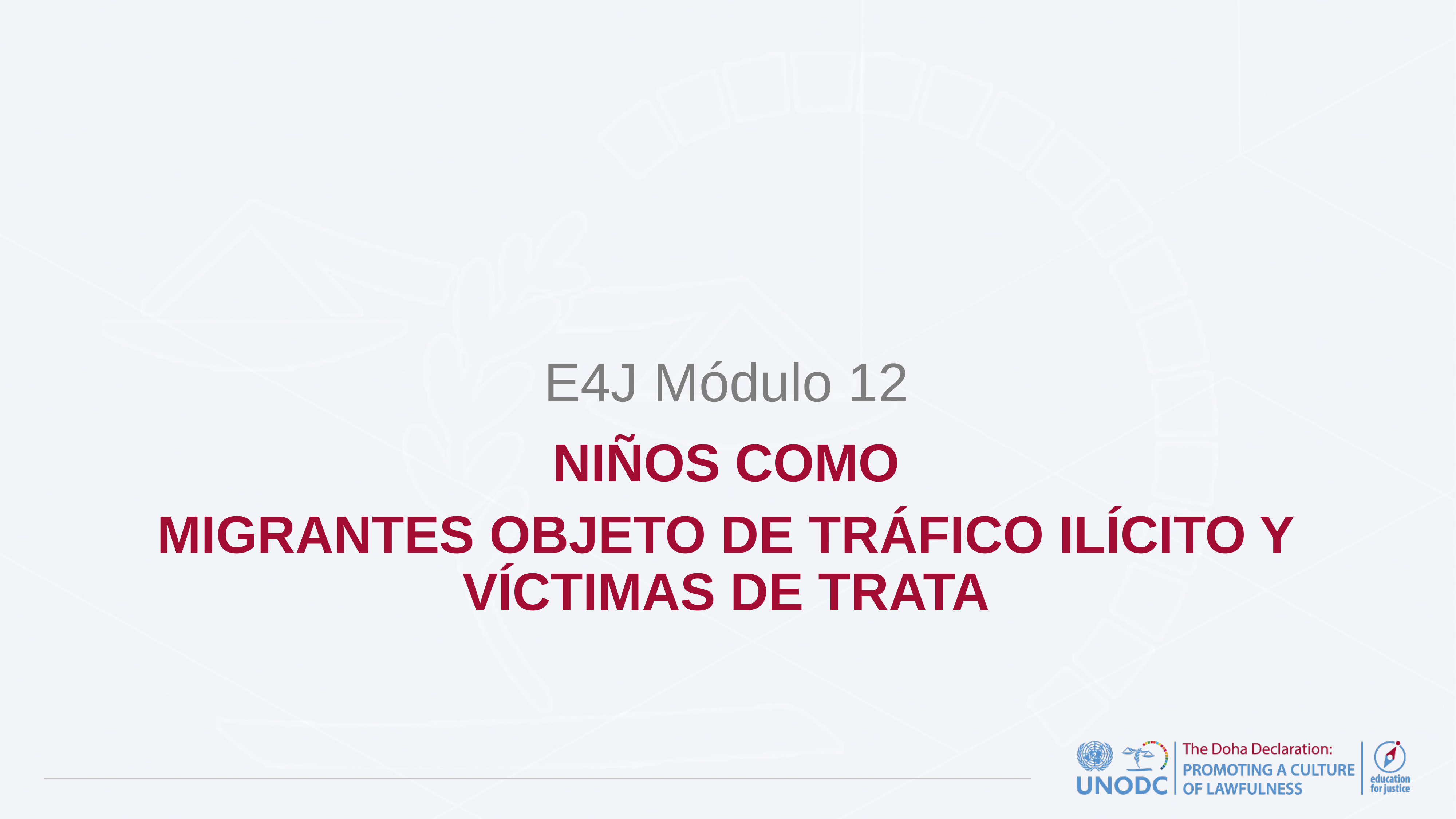

# E4J Módulo 12
NIÑOS COMO
MIGRANTES OBJETO DE TRÁFICO ILÍCITO Y VÍCTIMAS DE TRATA